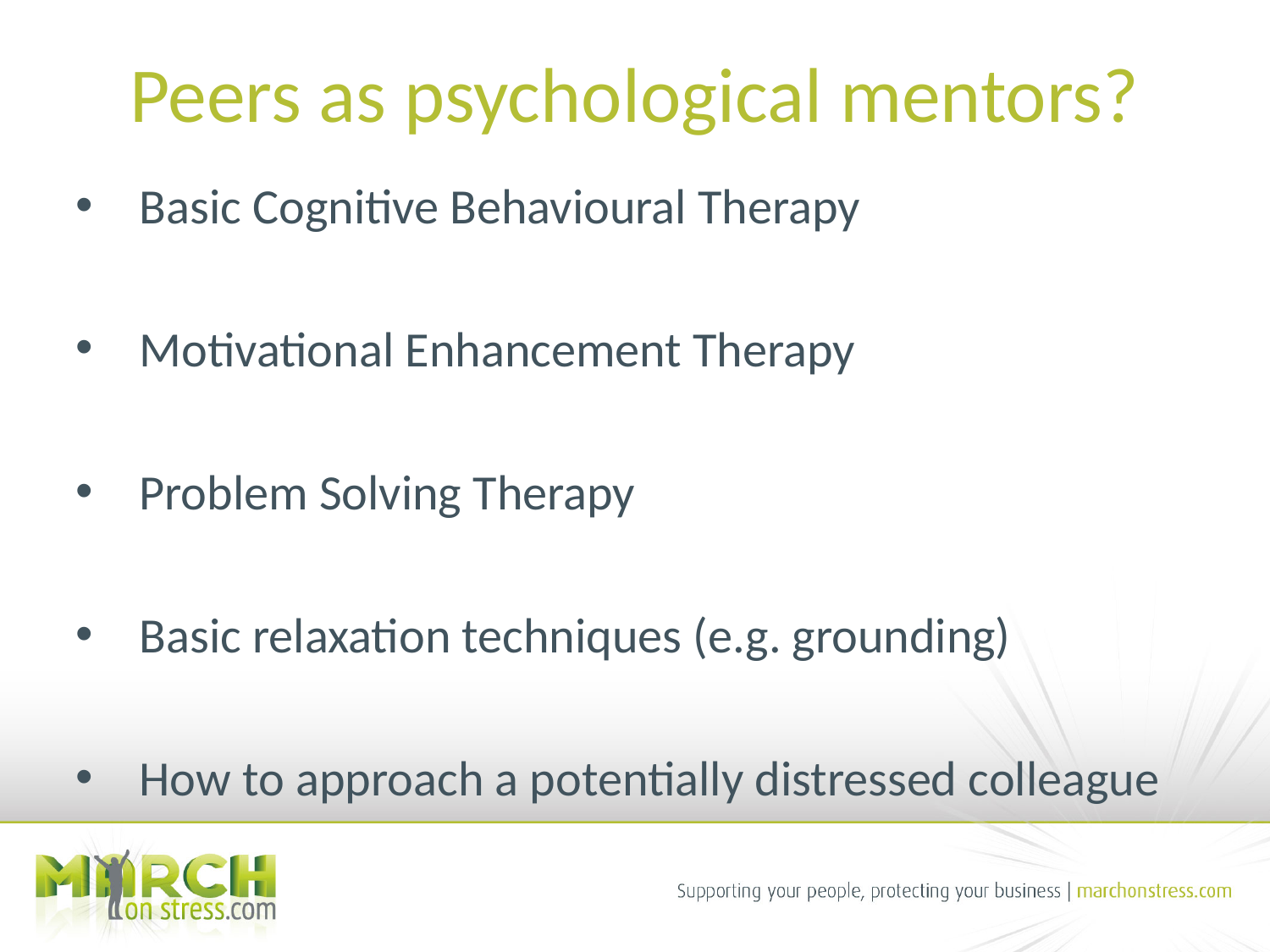

# Peers as psychological mentors?
Basic Cognitive Behavioural Therapy

Motivational Enhancement Therapy

Problem Solving Therapy

Basic relaxation techniques (e.g. grounding)

How to approach a potentially distressed colleague